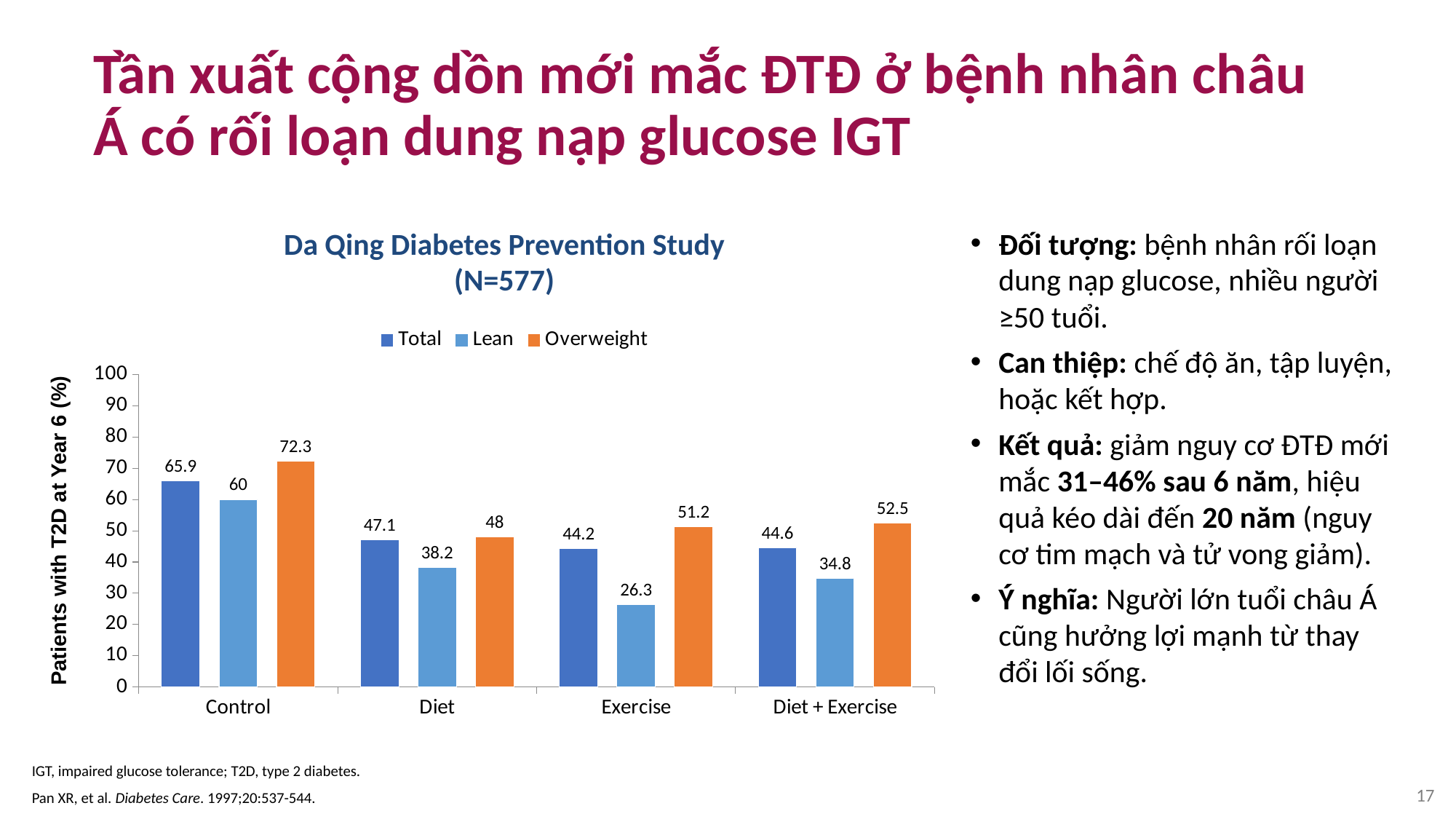

# Tần xuất cộng dồn mới mắc ĐTĐ ở bệnh nhân châu Á có rối loạn dung nạp glucose IGT
Da Qing Diabetes Prevention Study
(N=577)
Đối tượng: bệnh nhân rối loạn dung nạp glucose, nhiều người ≥50 tuổi.
Can thiệp: chế độ ăn, tập luyện, hoặc kết hợp.
Kết quả: giảm nguy cơ ĐTĐ mới mắc 31–46% sau 6 năm, hiệu quả kéo dài đến 20 năm (nguy cơ tim mạch và tử vong giảm).
Ý nghĩa: Người lớn tuổi châu Á cũng hưởng lợi mạnh từ thay đổi lối sống.

### Chart

| Category | Total | Lean | Overweight |
|---|---|---|---|
| Control | 65.9 | 60.0 | 72.3 |
| Diet | 47.1 | 38.2 | 48.0 |
| Exercise | 44.2 | 26.3 | 51.2 |
| Diet + Exercise | 44.6 | 34.8 | 52.5 |
Patients with T2D at Year 6 (%)
IGT, impaired glucose tolerance; T2D, type 2 diabetes.
Pan XR, et al. Diabetes Care. 1997;20:537-544.
17